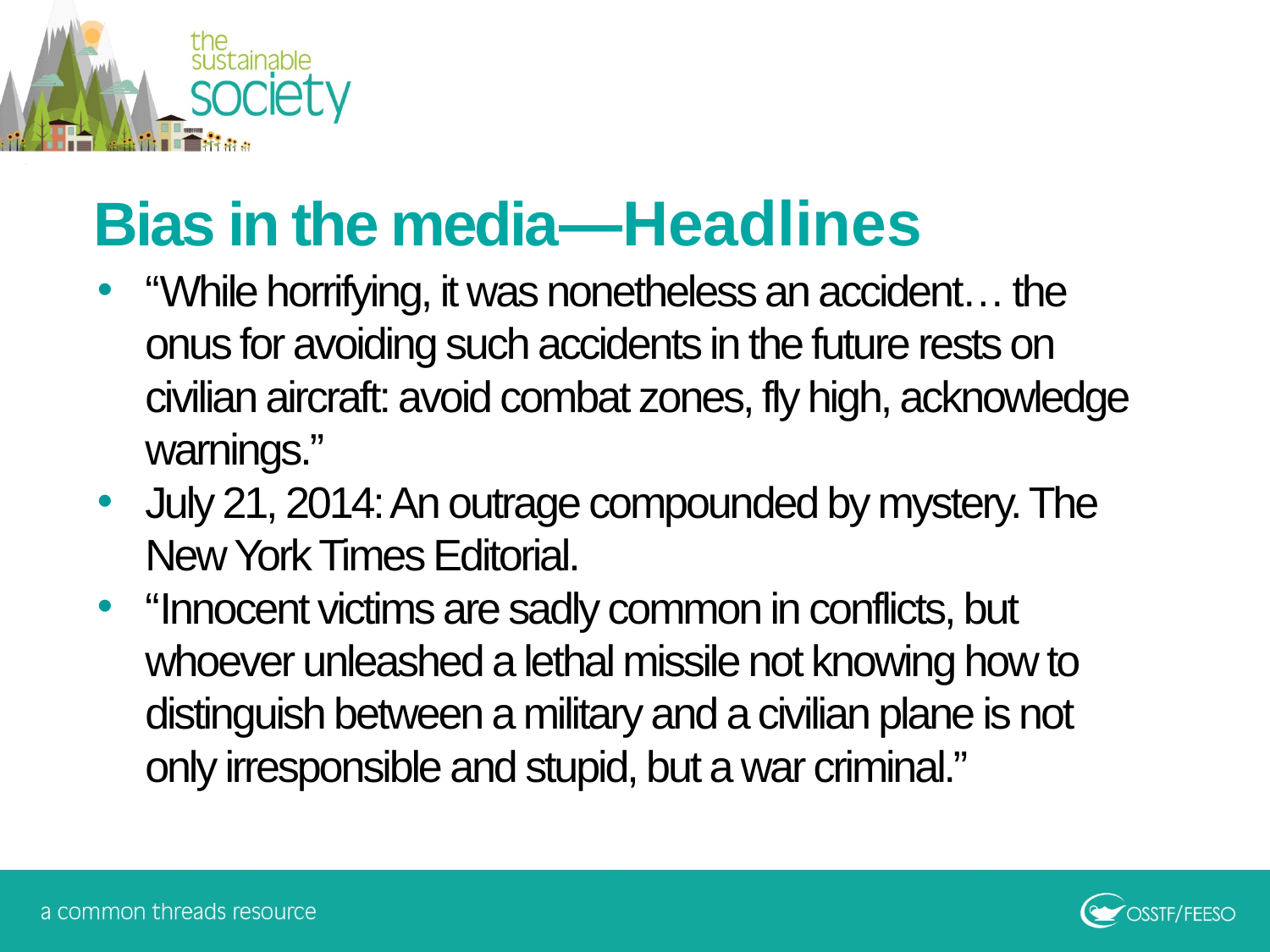

Bias in the media—Headlines
“While horrifying, it was nonetheless an accident… the onus for avoiding such accidents in the future rests on civilian aircraft: avoid combat zones, fly high, acknowledge warnings.”
July 21, 2014: An outrage compounded by mystery. The New York Times Editorial.
“Innocent victims are sadly common in conflicts, but whoever unleashed a lethal missile not knowing how to distinguish between a military and a civilian plane is not only irresponsible and stupid, but a war criminal.”